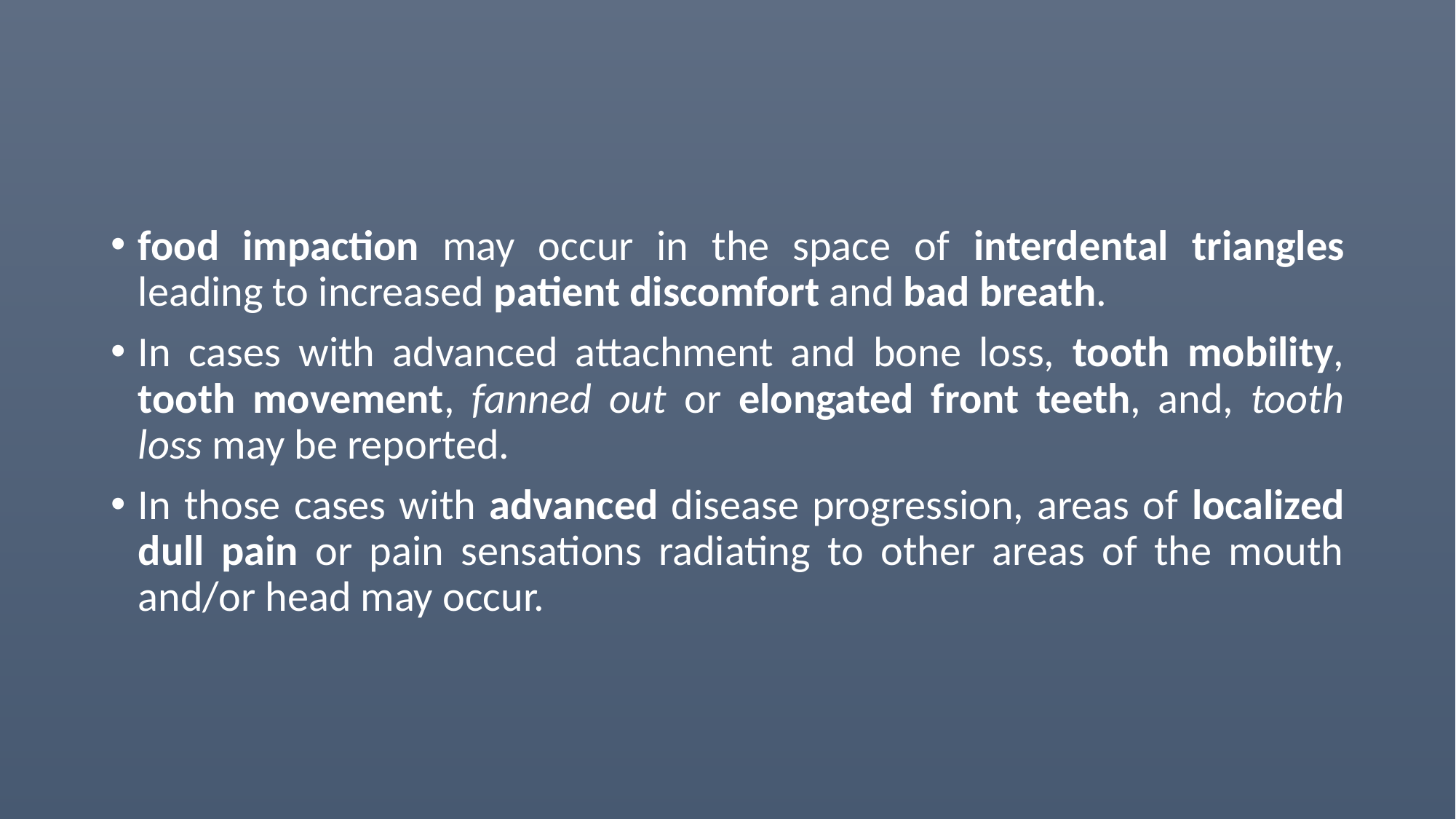

#
food impaction may occur in the space of interdental triangles leading to increased patient discomfort and bad breath.
In cases with advanced attachment and bone loss, tooth mobility, tooth movement, fanned out or elongated front teeth, and, tooth loss may be reported.
In those cases with advanced disease progression, areas of localized dull pain or pain sensations radiating to other areas of the mouth and/or head may occur.